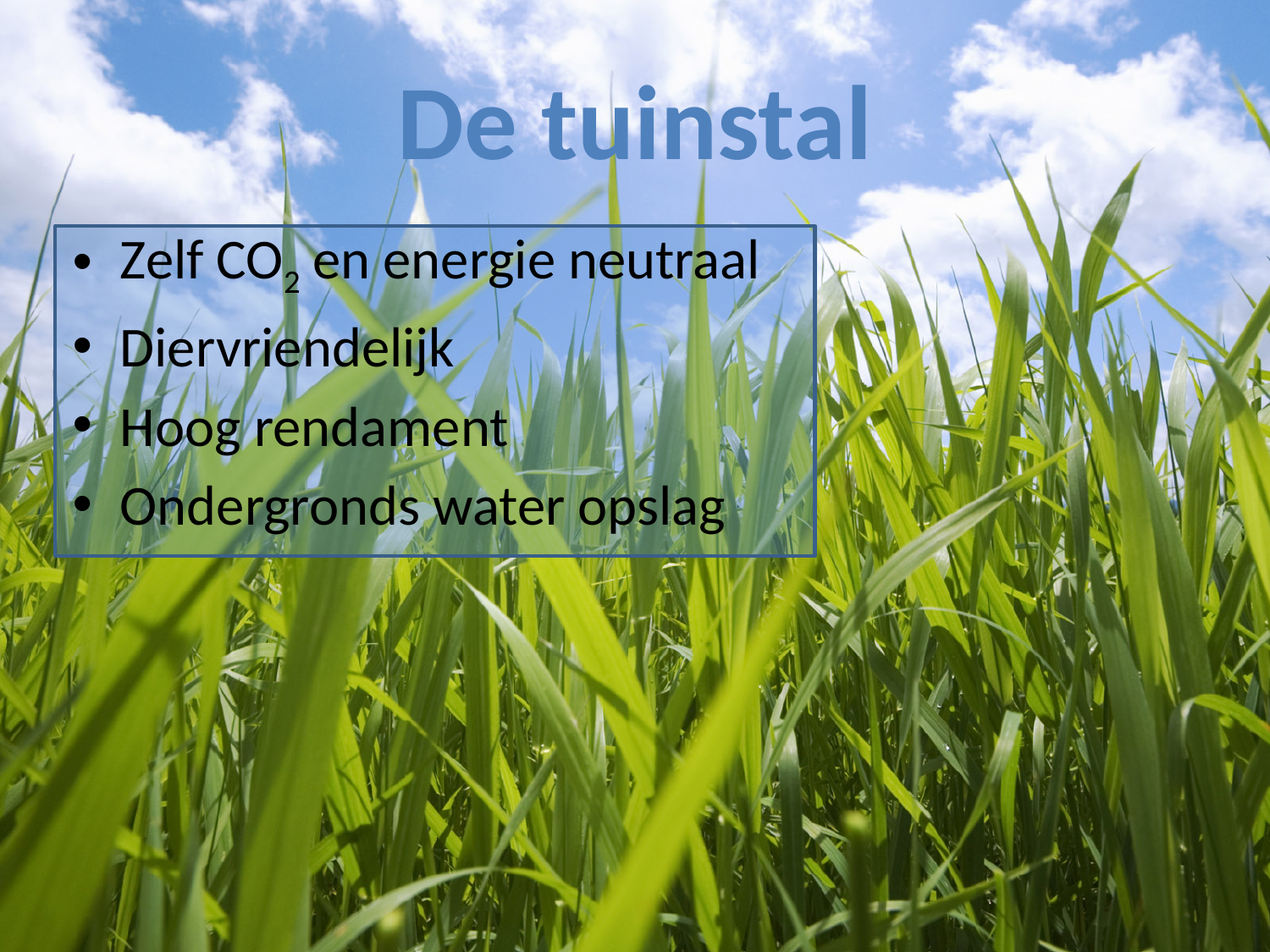

# De tuinstal
Zelf CO2 en energie neutraal
Diervriendelijk
Hoog rendament
Ondergronds water opslag